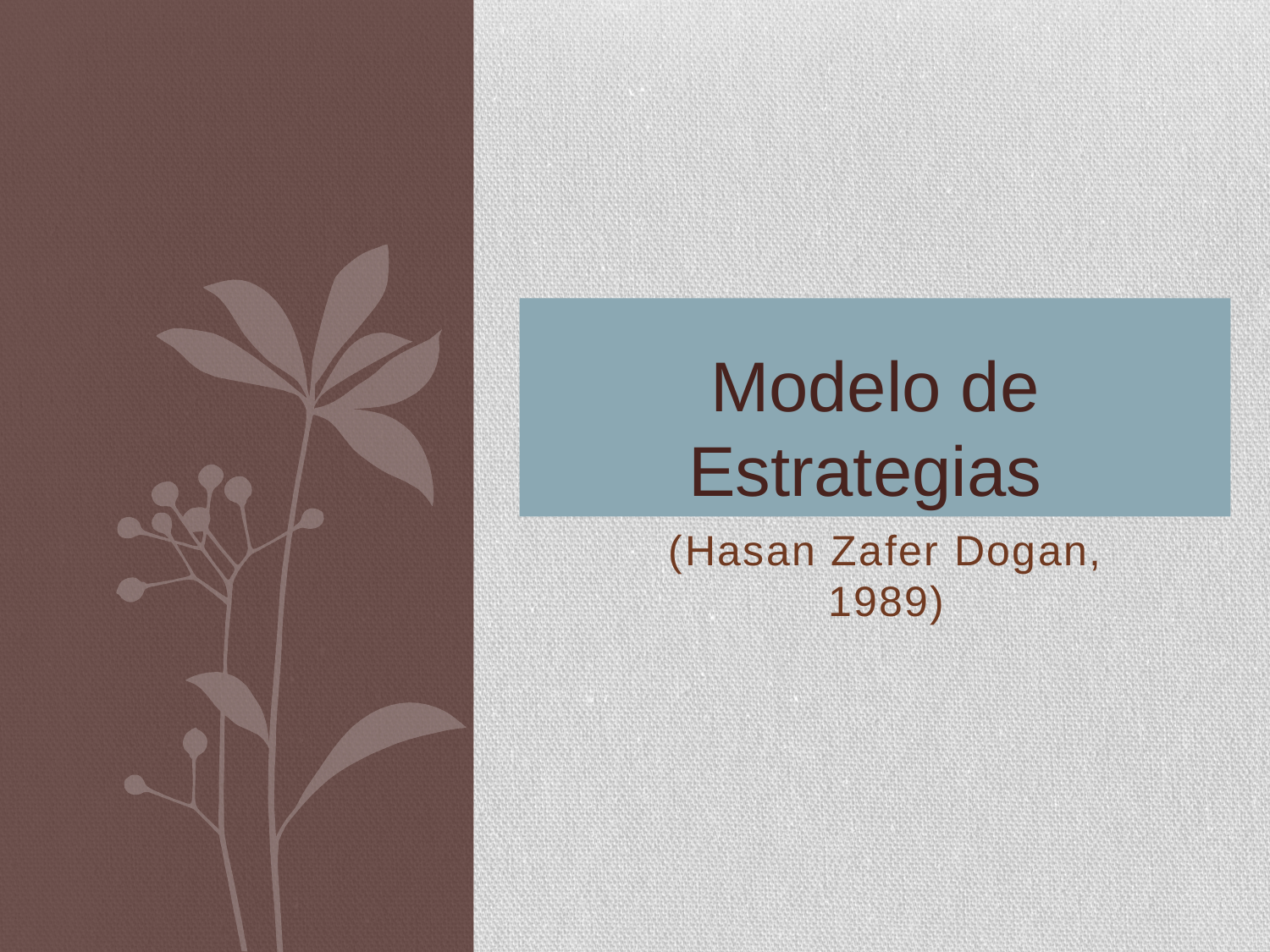

# Modelo de Estrategias
(Hasan Zafer Dogan, 1989)